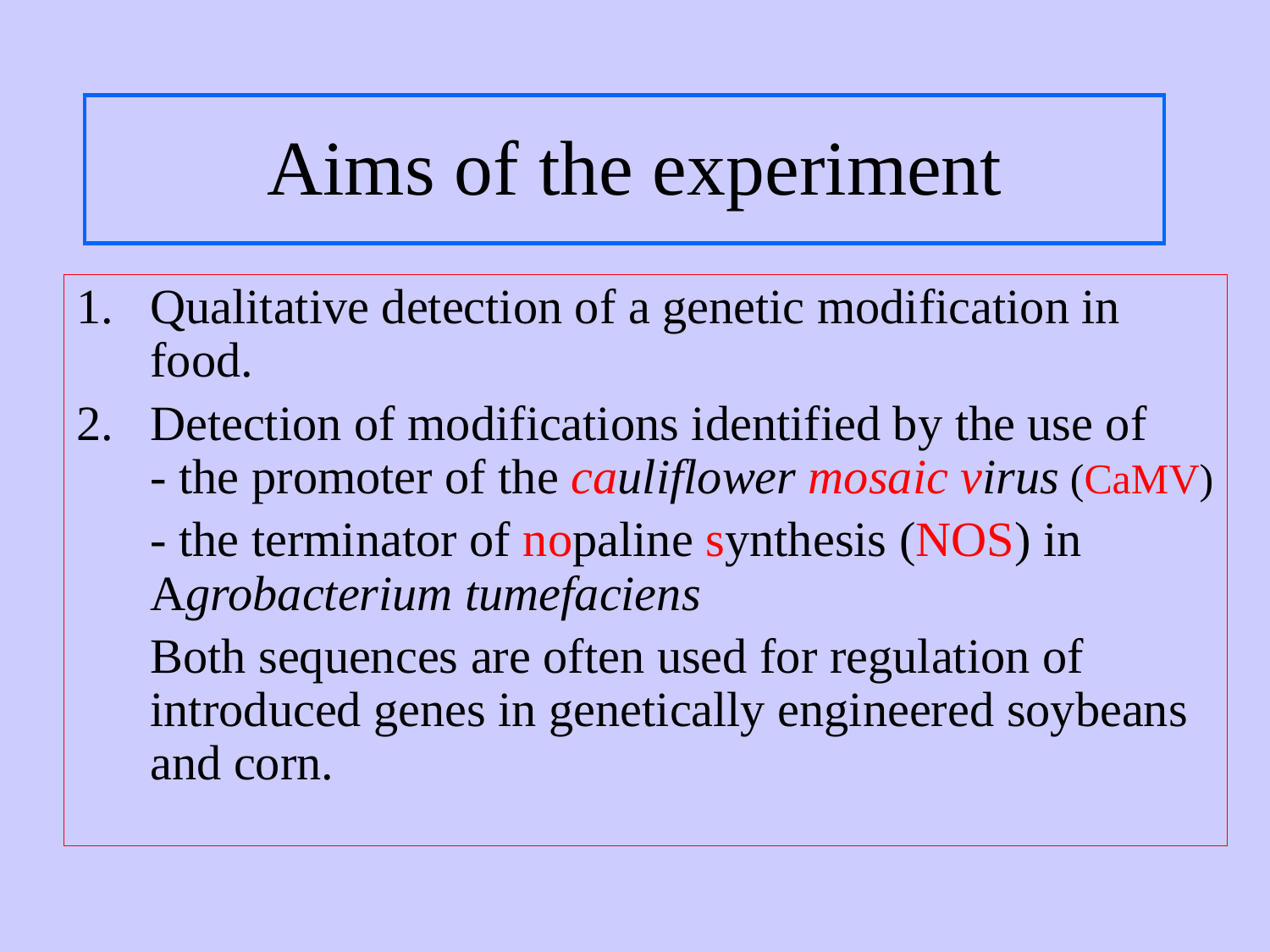

# Aims of the experiment

Qualitative detection of a genetic modification in food.
Detection of modifications identified by the use of
- the promoter of the cauliflower mosaic virus (CaMV)
	- the terminator of nopaline synthesis (NOS) in 	Agrobacterium tumefaciens
	Both sequences are often used for regulation of introduced genes in genetically engineered soybeans and corn.